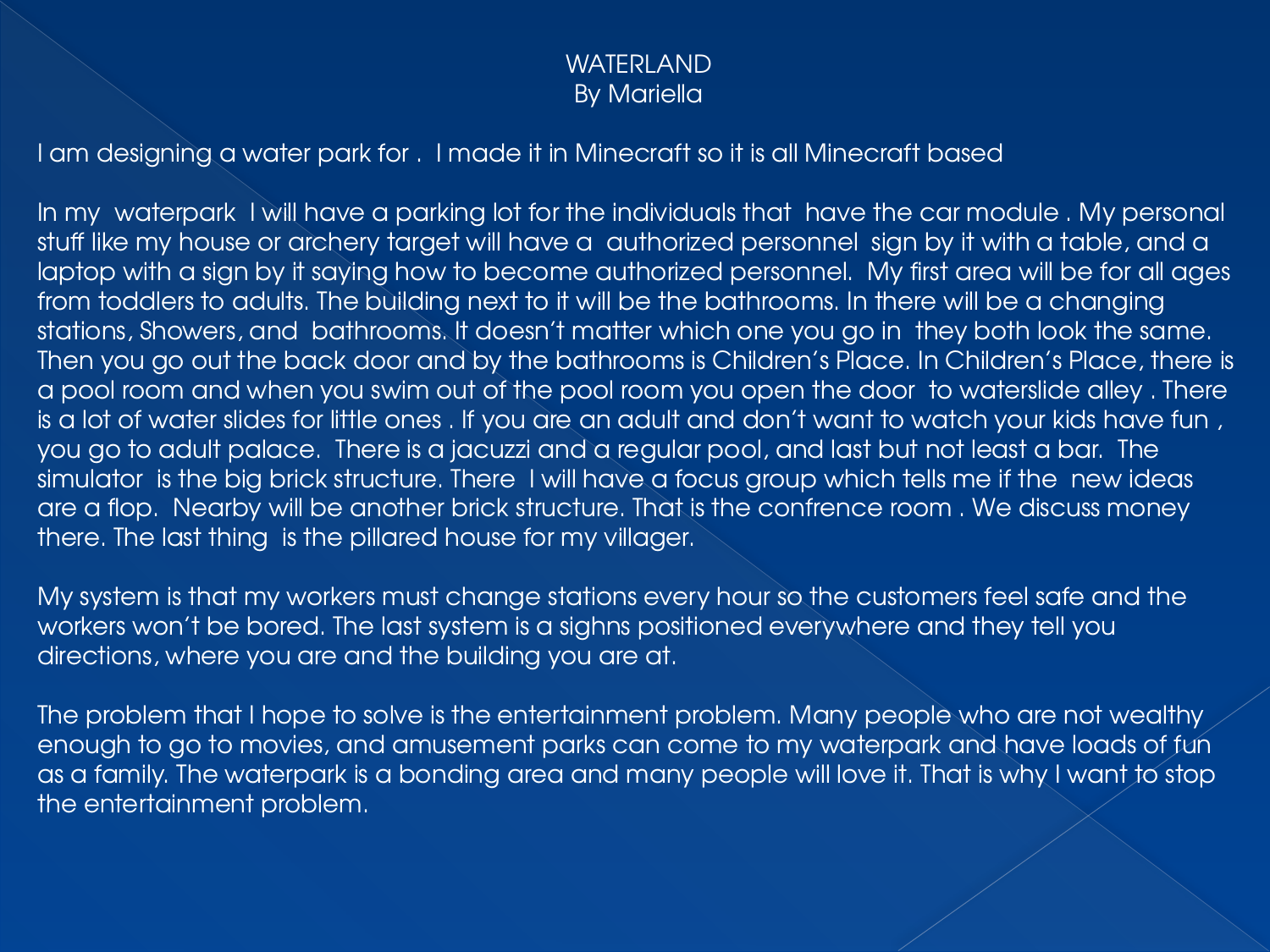

WATERLAND
By Mariella
I am designing a water park for .  I made it in Minecraft so it is all Minecraft based
In my  waterpark  I will have a parking lot for the individuals that  have the car module . My personal stuff like my house or archery target will have a  authorized personnel  sign by it with a table, and a laptop with a sign by it saying how to become authorized personnel.  My first area will be for all ages from toddlers to adults. The building next to it will be the bathrooms. In there will be a changing stations, Showers, and  bathrooms. It doesn’t matter which one you go in  they both look the same. Then you go out the back door and by the bathrooms is Children’s Place. In Children’s Place, there is a pool room and when you swim out of the pool room you open the door  to waterslide alley . There is a lot of water slides for little ones . If you are an adult and don’t want to watch your kids have fun , you go to adult palace.  There is a jacuzzi and a regular pool, and last but not least a bar.  The simulator  is the big brick structure. There  I will have a focus group which tells me if the  new ideas are a flop.  Nearby will be another brick structure. That is the confrence room . We discuss money there. The last thing  is the pillared house for my villager.
My system is that my workers must change stations every hour so the customers feel safe and the workers won’t be bored. The last system is a sighns positioned everywhere and they tell you directions, where you are and the building you are at.
The problem that I hope to solve is the entertainment problem. Many people who are not wealthy enough to go to movies, and amusement parks can come to my waterpark and have loads of fun as a family. The waterpark is a bonding area and many people will love it. That is why I want to stop the entertainment problem.